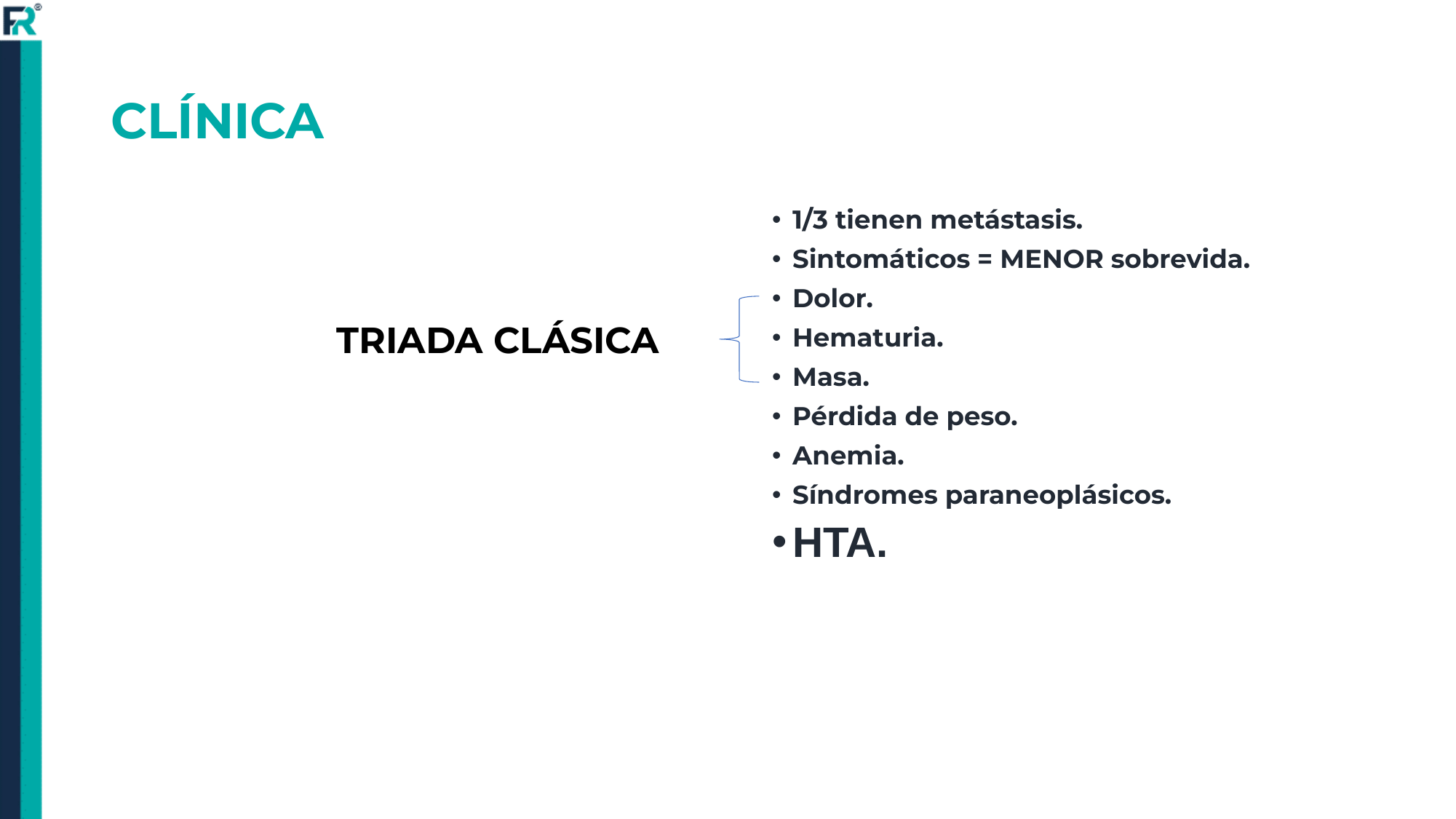

# CLÍNICA
1/3 tienen metástasis.
Sintomáticos = MENOR sobrevida.
Dolor.
Hematuria.
Masa.
Pérdida de peso.
Anemia.
Síndromes paraneoplásicos.
HTA.

TRIADA CLÁSICA